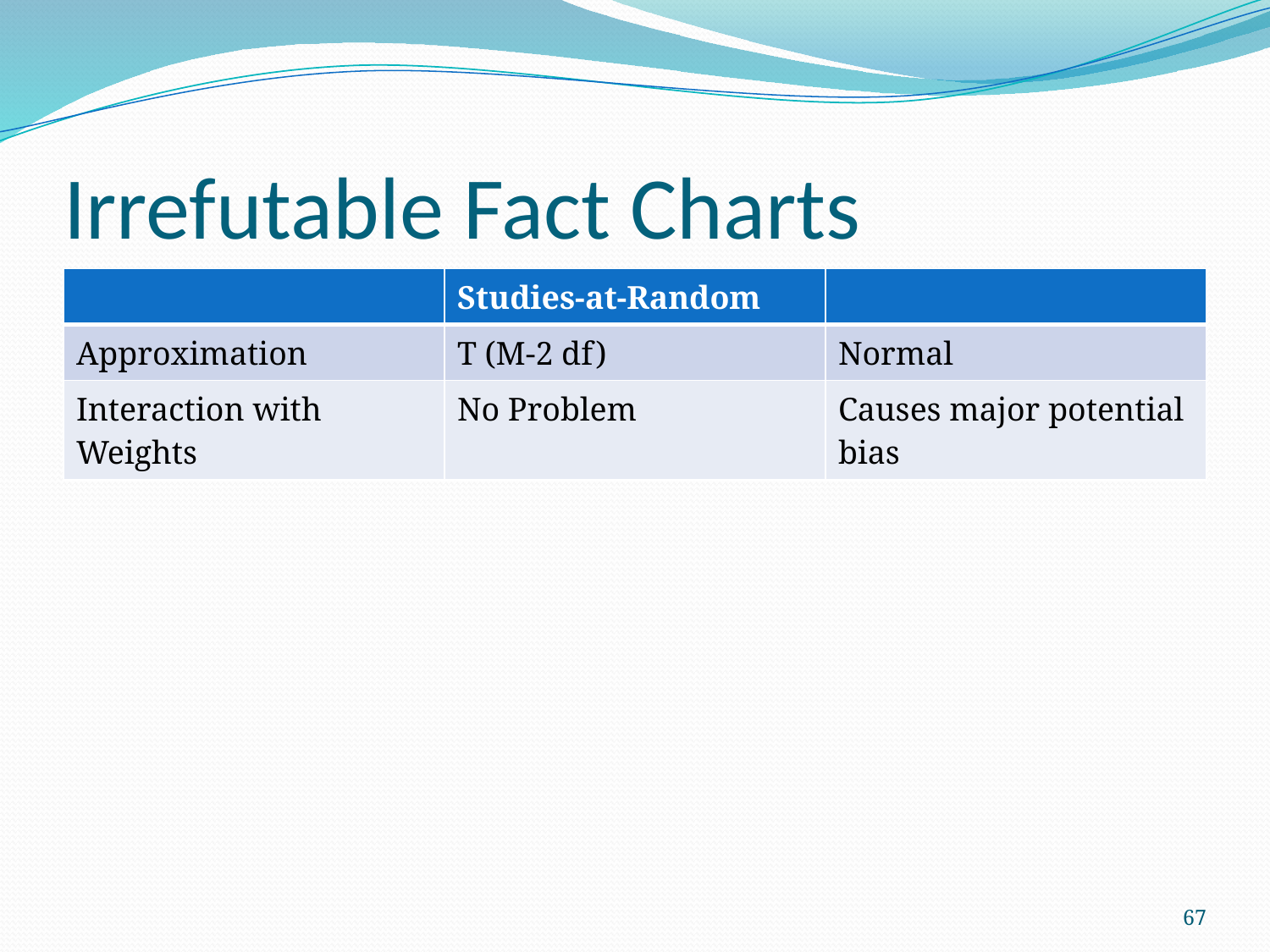

# Irrefutable Fact Charts
|  | Studies-at-Random |  |
| --- | --- | --- |
| Approximation | T (M-2 df) | Normal |
| Interaction with Weights | No Problem | Causes major potential bias |
67